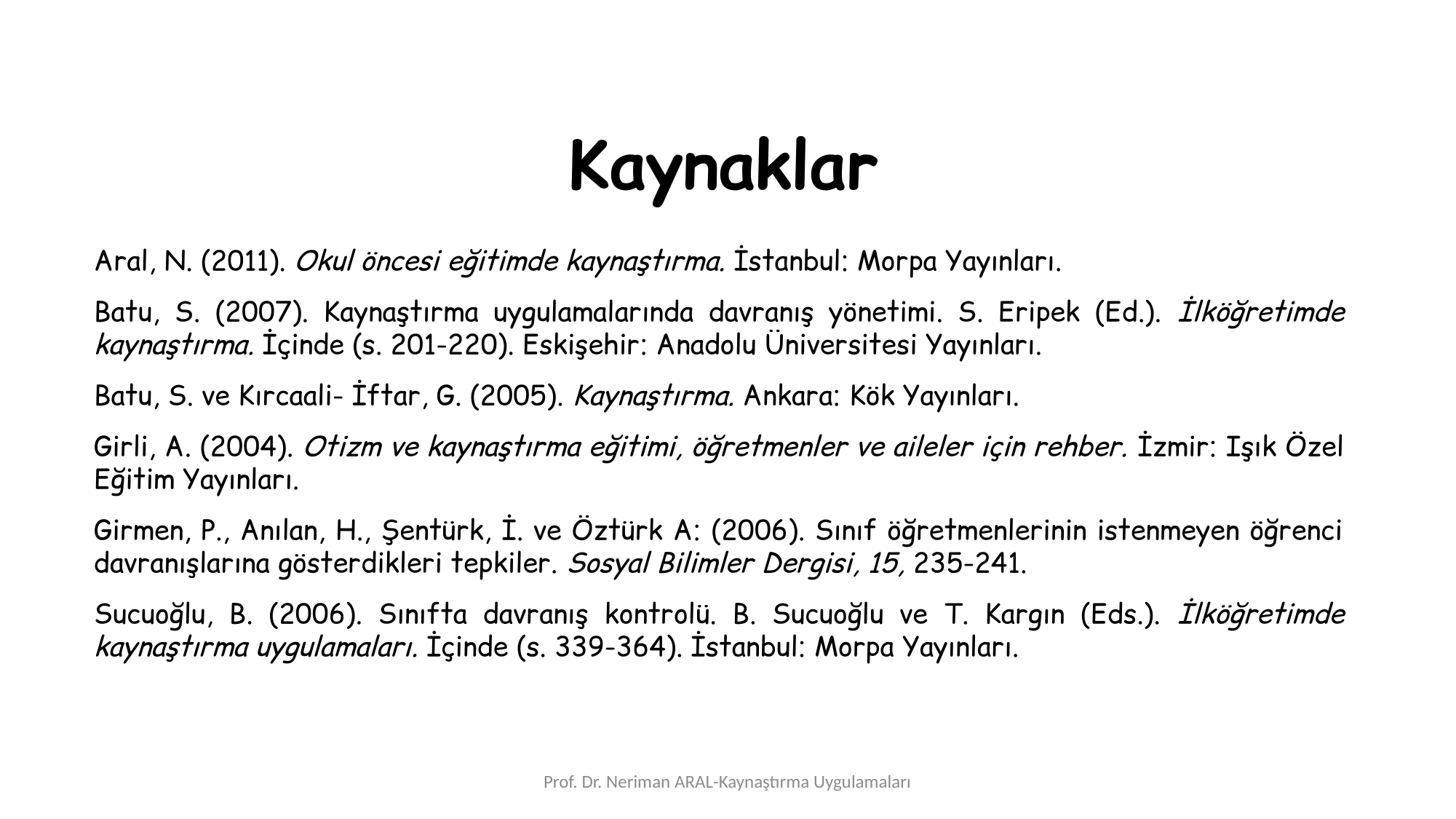

Kaynaklar
Aral, N. (2011). Okul öncesi eğitimde kaynaştırma. İstanbul: Morpa Yayınları.
Batu, S. (2007). Kaynaştırma uygulamalarında davranış yönetimi. S. Eripek (Ed.). İlköğretimde kaynaştırma. İçinde (s. 201-220). Eskişehir: Anadolu Üniversitesi Yayınları.
Batu, S. ve Kırcaali- İftar, G. (2005). Kaynaştırma. Ankara: Kök Yayınları.
Girli, A. (2004). Otizm ve kaynaştırma eğitimi, öğretmenler ve aileler için rehber. İzmir: Işık Özel Eğitim Yayınları.
Girmen, P., Anılan, H., Şentürk, İ. ve Öztürk A: (2006). Sınıf öğretmenlerinin istenmeyen öğrenci davranışlarına gösterdikleri tepkiler. Sosyal Bilimler Dergisi, 15, 235-241.
Sucuoğlu, B. (2006). Sınıfta davranış kontrolü. B. Sucuoğlu ve T. Kargın (Eds.). İlköğretimde kaynaştırma uygulamaları. İçinde (s. 339-364). İstanbul: Morpa Yayınları.
Prof. Dr. Neriman ARAL-Kaynaştırma Uygulamaları